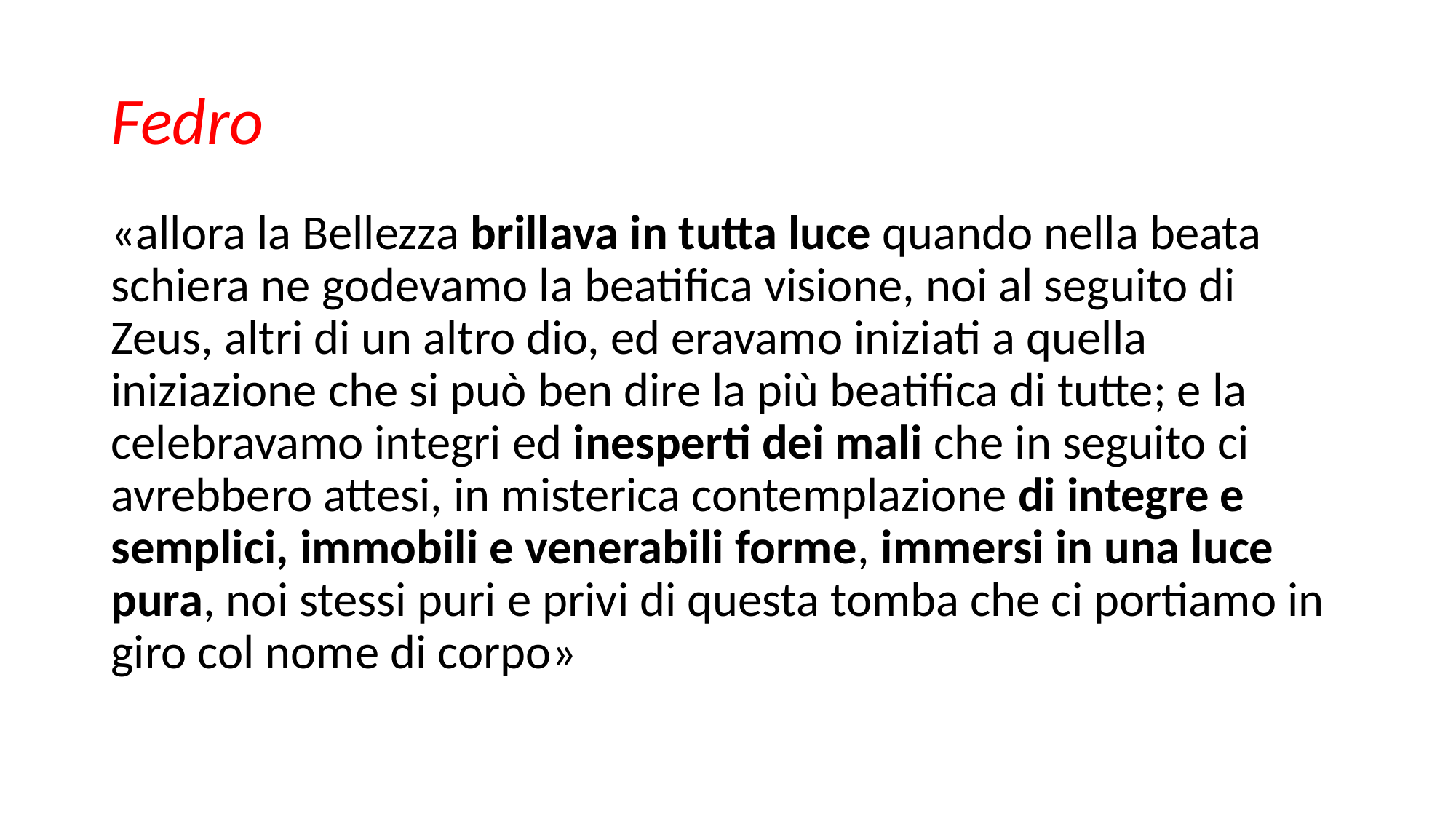

# Fedro
«allora la Bellezza brillava in tutta luce quando nella beata schiera ne godevamo la beatiﬁca visione, noi al seguito di Zeus, altri di un altro dio, ed eravamo iniziati a quella iniziazione che si può ben dire la più beatiﬁca di tutte; e la celebravamo integri ed inesperti dei mali che in seguito ci avrebbero attesi, in misterica contemplazione di integre e semplici, immobili e venerabili forme, immersi in una luce pura, noi stessi puri e privi di questa tomba che ci portiamo in giro col nome di corpo»